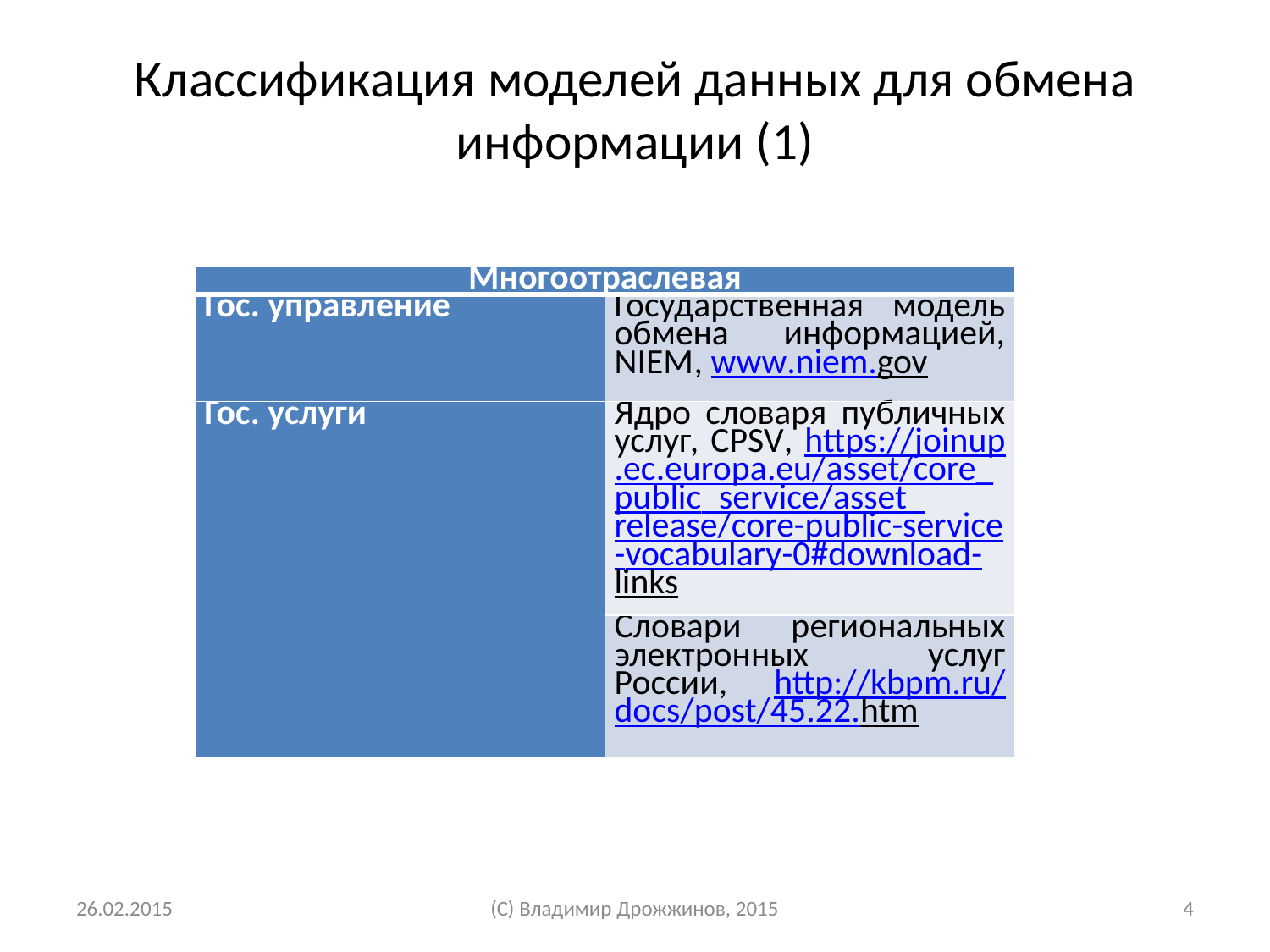

# Классификация моделей данных для обмена информации (1)
| Многоотраслевая |  |
| --- | --- |
| Гос. управление | Государственная модель обмена информацией, NIEM, www.niem.gov |
| Гос. услуги | Ядро словаря публичных услуг, CPSV, https://joinup.ec.europa.eu/asset/core\_public\_service/asset\_release/core-public-service-vocabulary-0#download-links |
|  | Словари региональных электронных услуг России, http://kbpm.ru/docs/post/45.22.htm |
26.02.2015
(С) Владимир Дрожжинов, 2015
4